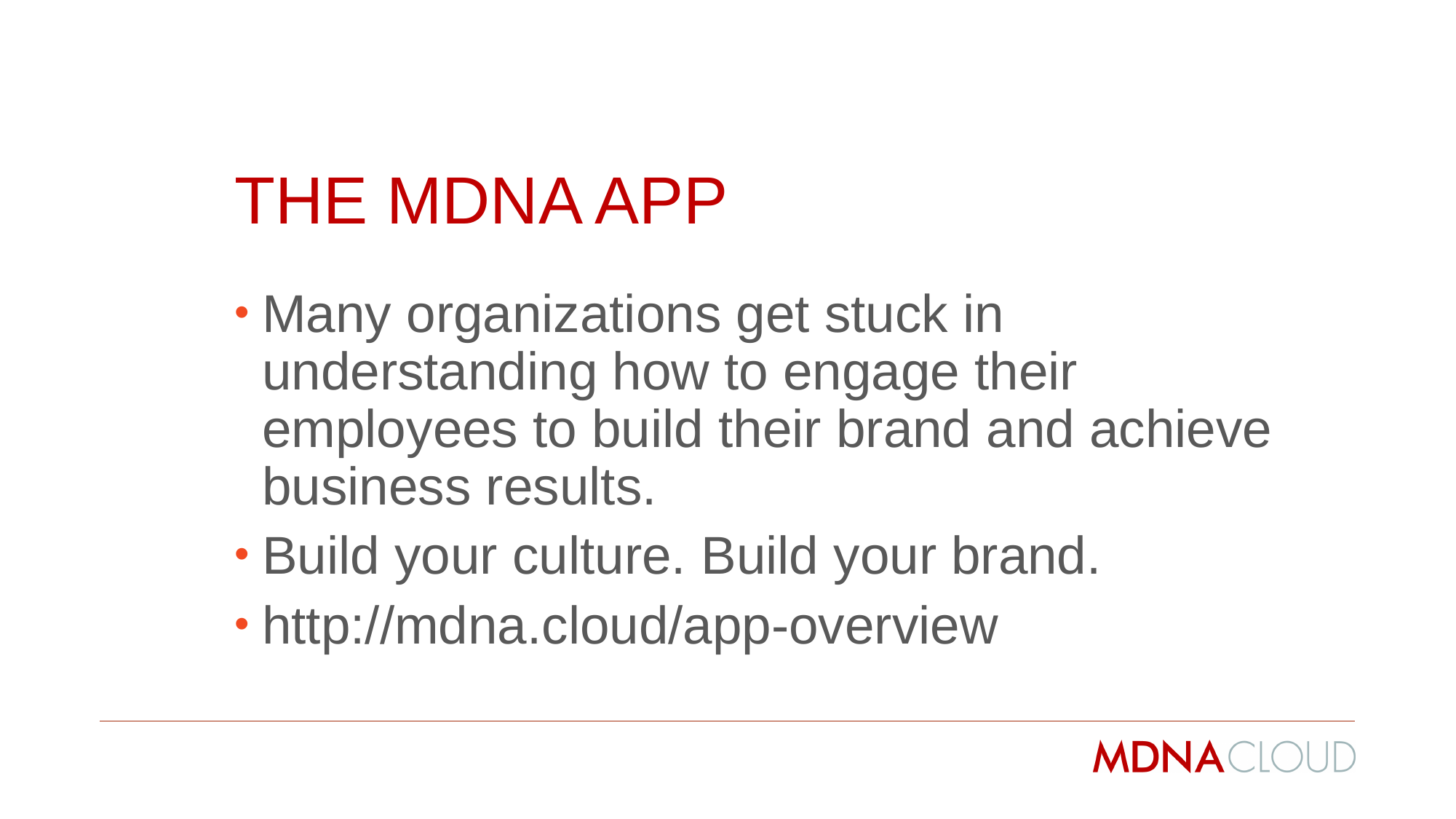

# The MDNA App
Many organizations get stuck in understanding how to engage their employees to build their brand and achieve business results.
Build your culture. Build your brand.
http://mdna.cloud/app-overview